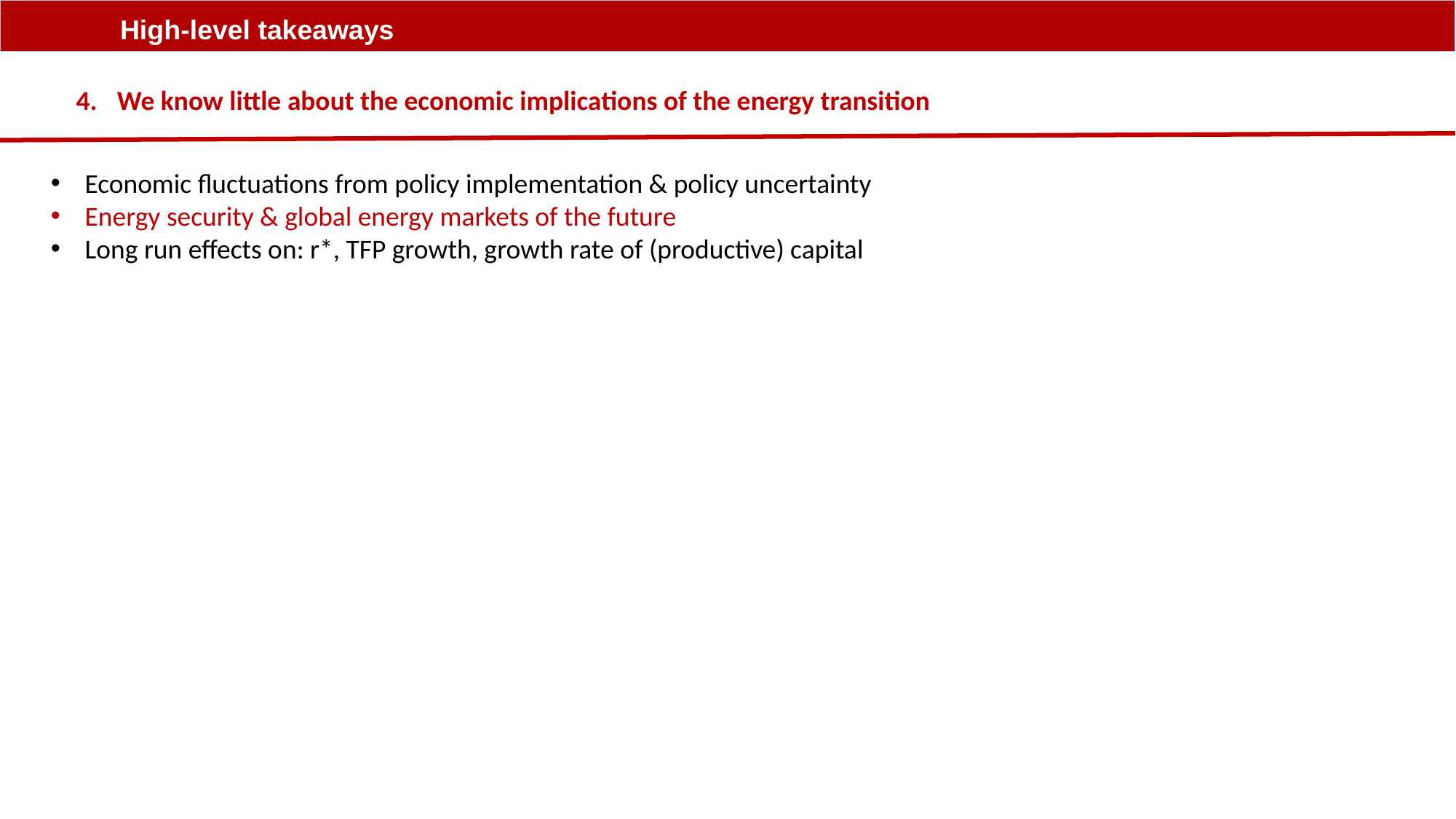

High-level takeaways

We know little about the economic implications of the energy transition
Economic fluctuations from policy implementation & policy uncertainty
Energy security & global energy markets of the future
Long run effects on: r*, TFP growth, growth rate of (productive) capital